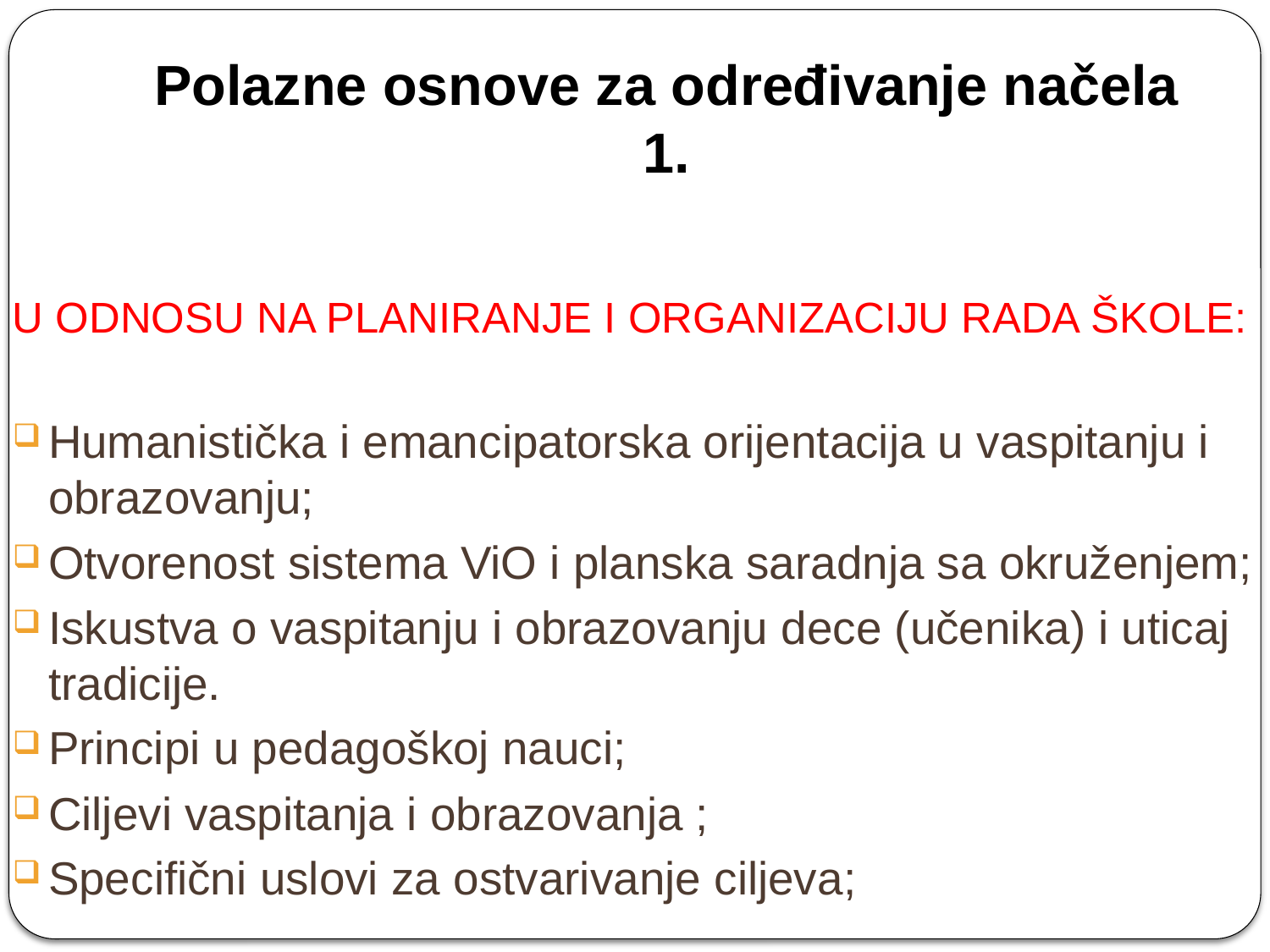

# Polazne osnove za određivanje načela 1.

U ODNOSU NA PLANIRANJE I ORGANIZACIJU RADA ŠKOLE:

Humanistička i emancipatorska orijentacija u vaspitanju i obrazovanju;
Otvorenost sistema ViO i planska saradnja sa okruženjem;
Iskustva o vaspitanju i obrazovanju dece (učenika) i uticaj tradicije.
Principi u pedagoškoj nauci;
Ciljevi vaspitanja i obrazovanja ;
Specifični uslovi za ostvarivanje ciljeva;